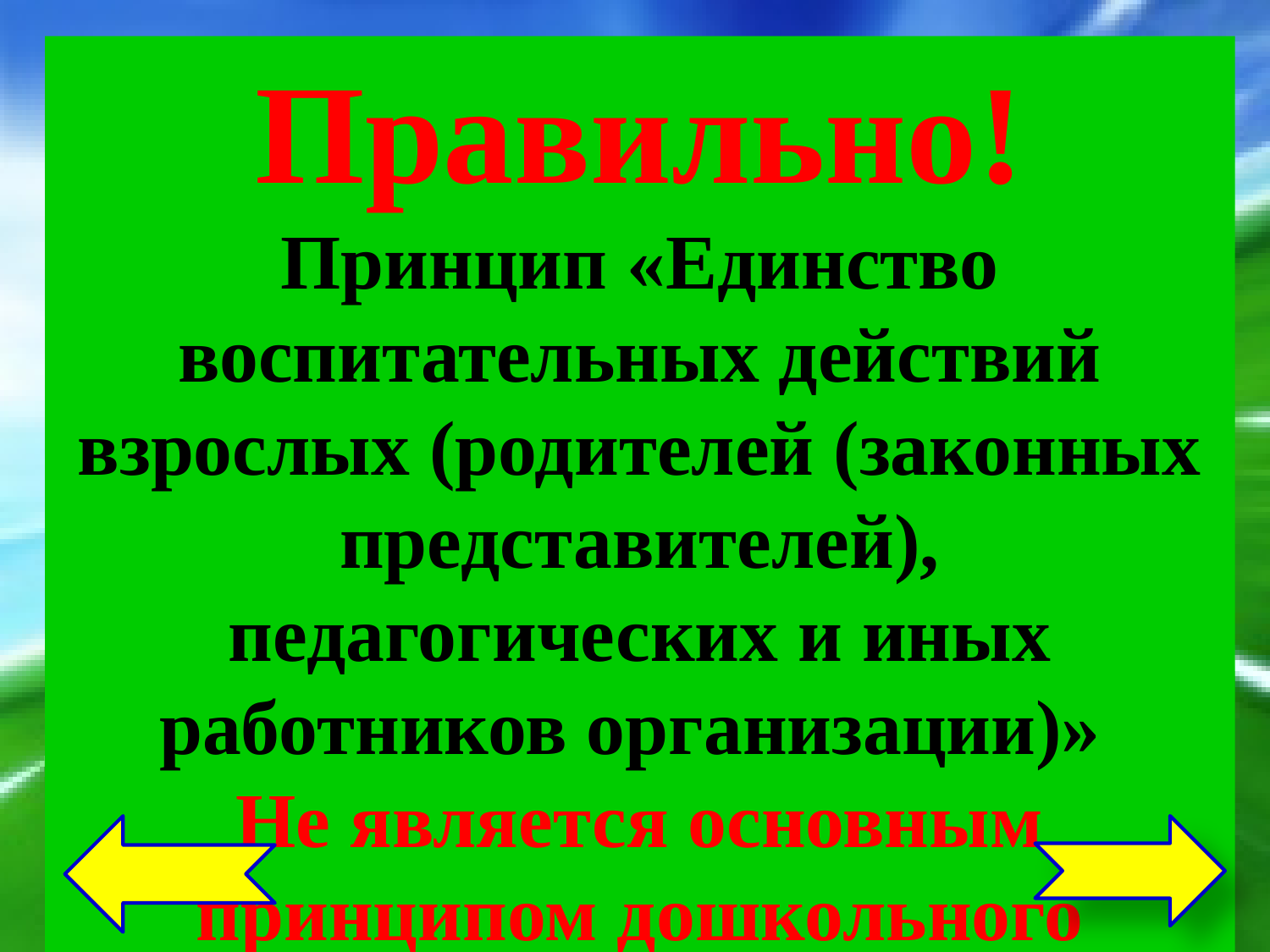

Правильно!
Принцип «Единство воспитательных действий взрослых (родителей (законных представителей), педагогических и иных работников организации)»
Не является основным принципом дошкольного образования
См. пункт 1.4